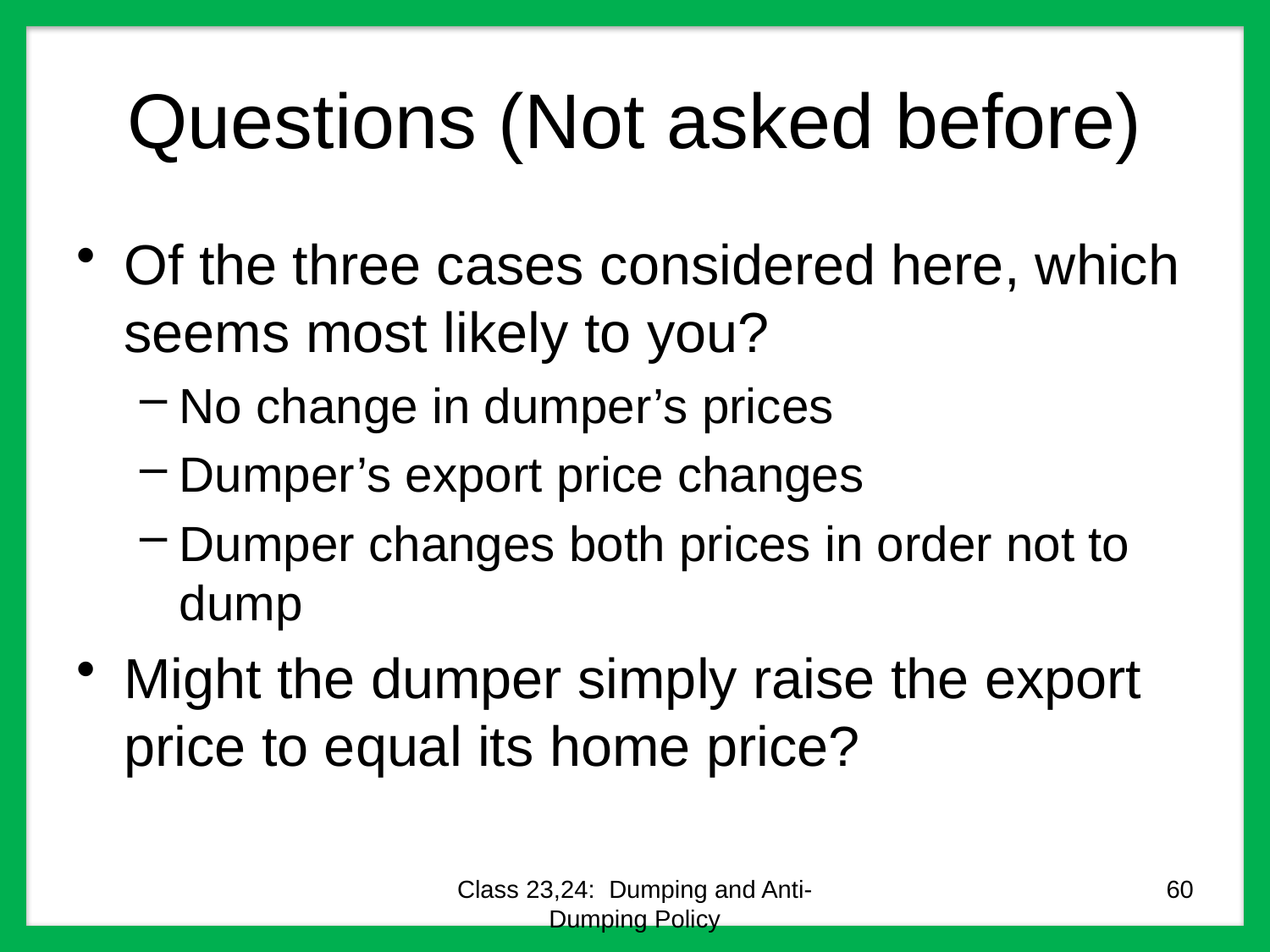

# Questions (Not asked before)
Of the three cases considered here, which seems most likely to you?
No change in dumper’s prices
Dumper’s export price changes
Dumper changes both prices in order not to dump
Might the dumper simply raise the export price to equal its home price?
Class 23,24:  Dumping and Anti-Dumping Policy
60